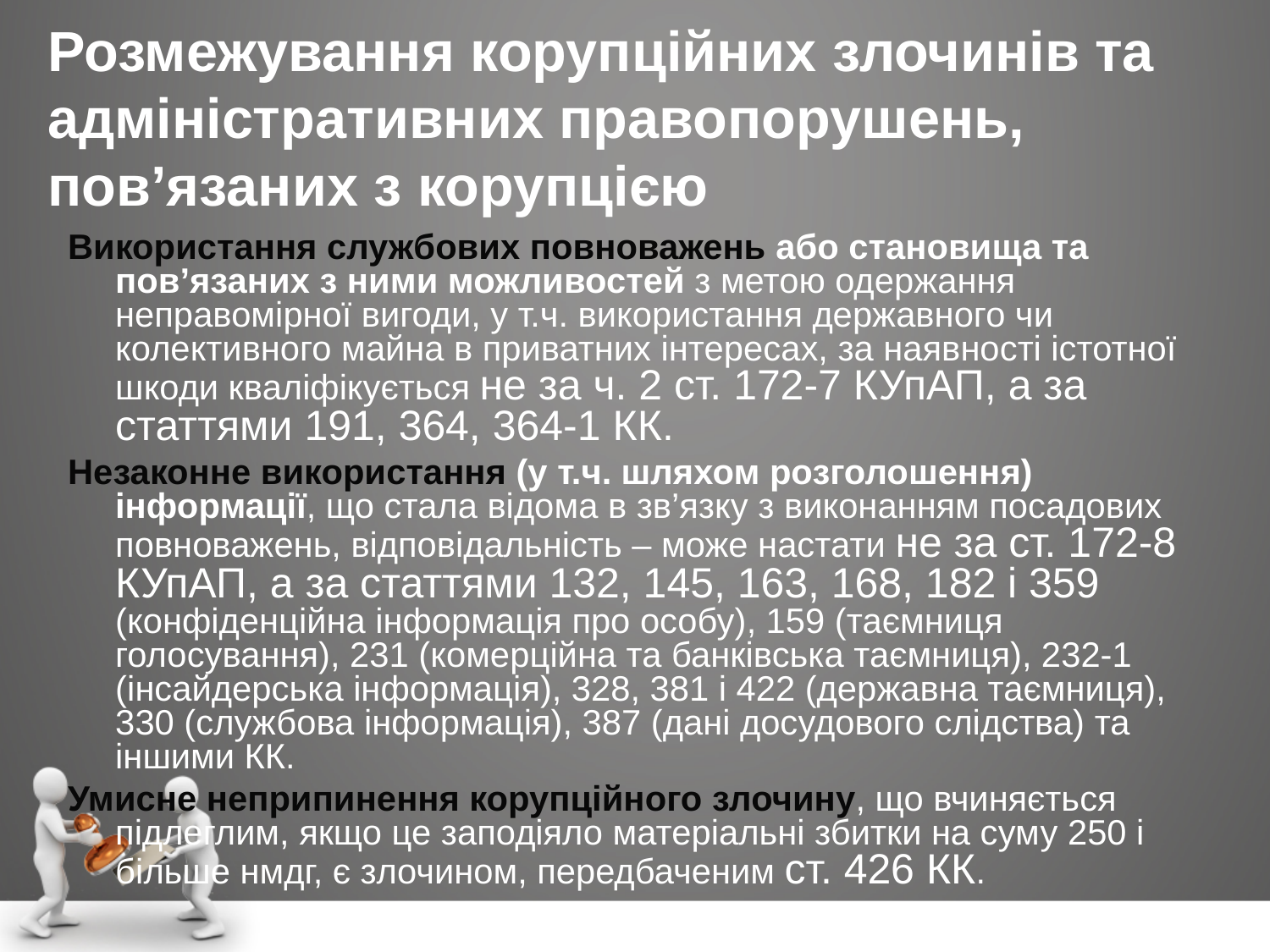

# Розмежування корупційних злочинів та адміністративних правопорушень, пов’язаних з корупцією
Використання службових повноважень або становища та пов’язаних з ними можливостей з метою одержання неправомірної вигоди, у т.ч. використання державного чи колективного майна в приватних інтересах, за наявності істотної шкоди кваліфікується не за ч. 2 ст. 172-7 КУпАП, а за статтями 191, 364, 364-1 КК.
Незаконне використання (у т.ч. шляхом розголошення) інформації, що стала відома в зв’язку з виконанням посадових повноважень, відповідальність – може настати не за ст. 172-8 КУпАП, а за статтями 132, 145, 163, 168, 182 і 359 (конфіденційна інформація про особу), 159 (таємниця голосування), 231 (комерційна та банківська таємниця), 232-1 (інсайдерська інформація), 328, 381 і 422 (державна таємниця), 330 (службова інформація), 387 (дані досудового слідства) та іншими КК.
Умисне неприпинення корупційного злочину, що вчиняється підлеглим, якщо це заподіяло матеріальні збитки на суму 250 і більше нмдг, є злочином, передбаченим ст. 426 КК.